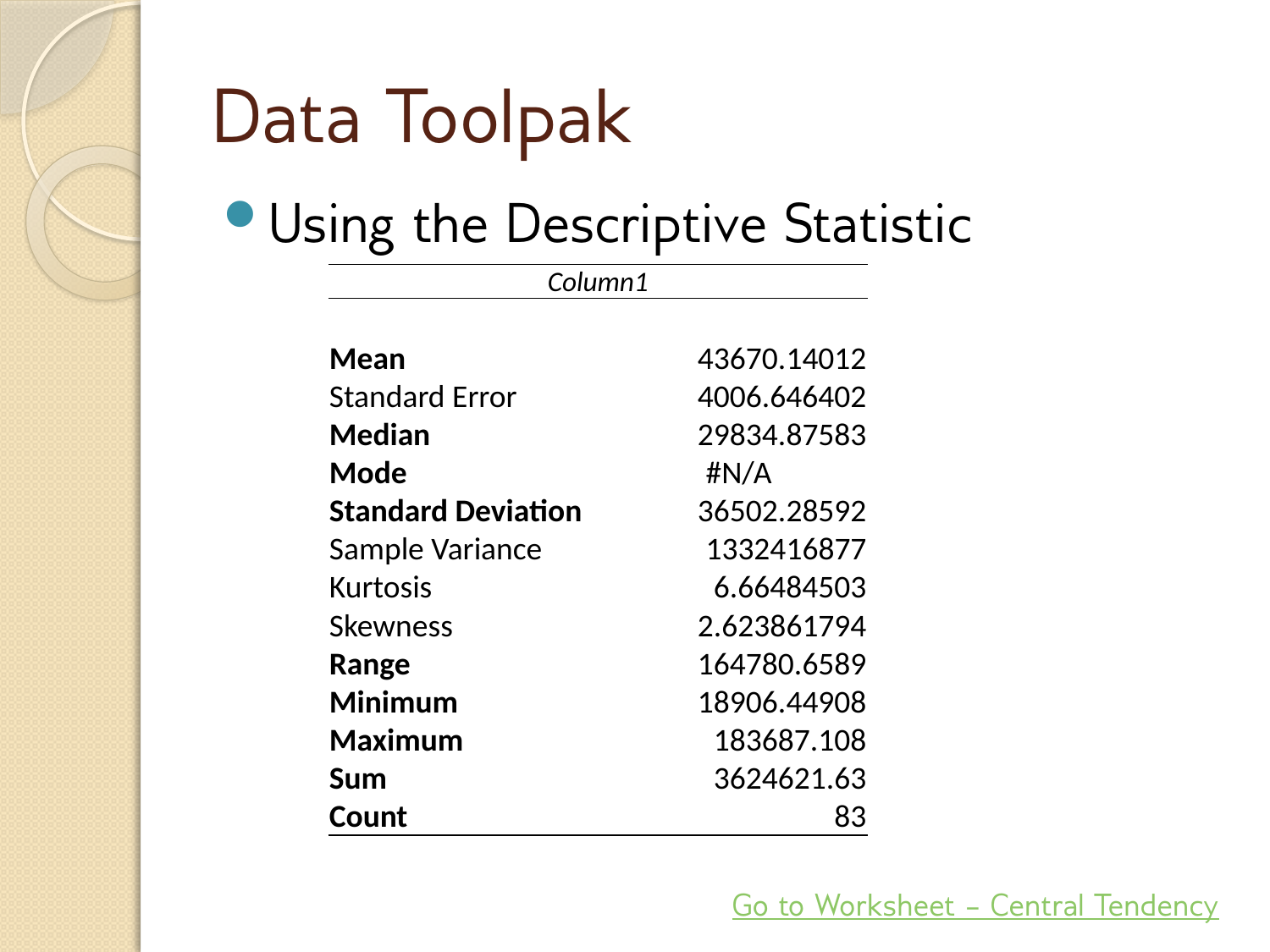

# Data Toolpak
Using the Descriptive Statistic

| Column1 |  |
| --- | --- |
|  |  |
| Mean | 43670.14012 |
| Standard Error | 4006.646402 |
| Median | 29834.87583 |
| Mode | #N/A |
| Standard Deviation | 36502.28592 |
| Sample Variance | 1332416877 |
| Kurtosis | 6.66484503 |
| Skewness | 2.623861794 |
| Range | 164780.6589 |
| Minimum | 18906.44908 |
| Maximum | 183687.108 |
| Sum | 3624621.63 |
| Count | 83 |
Go to Worksheet – Central Tendency